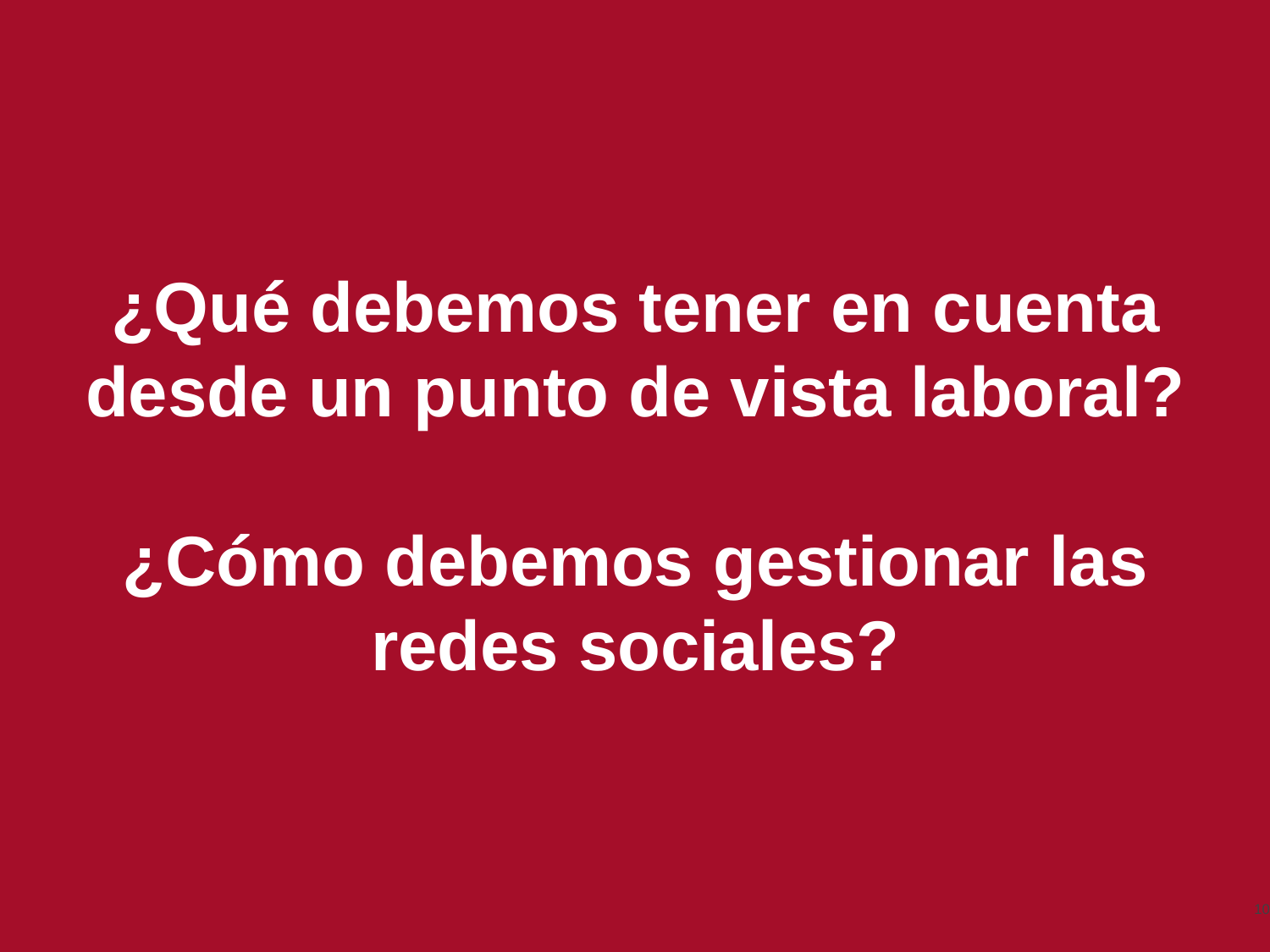

# ¿Qué debemos tener en cuenta desde un punto de vista laboral? ¿Cómo debemos gestionar las redes sociales?

10